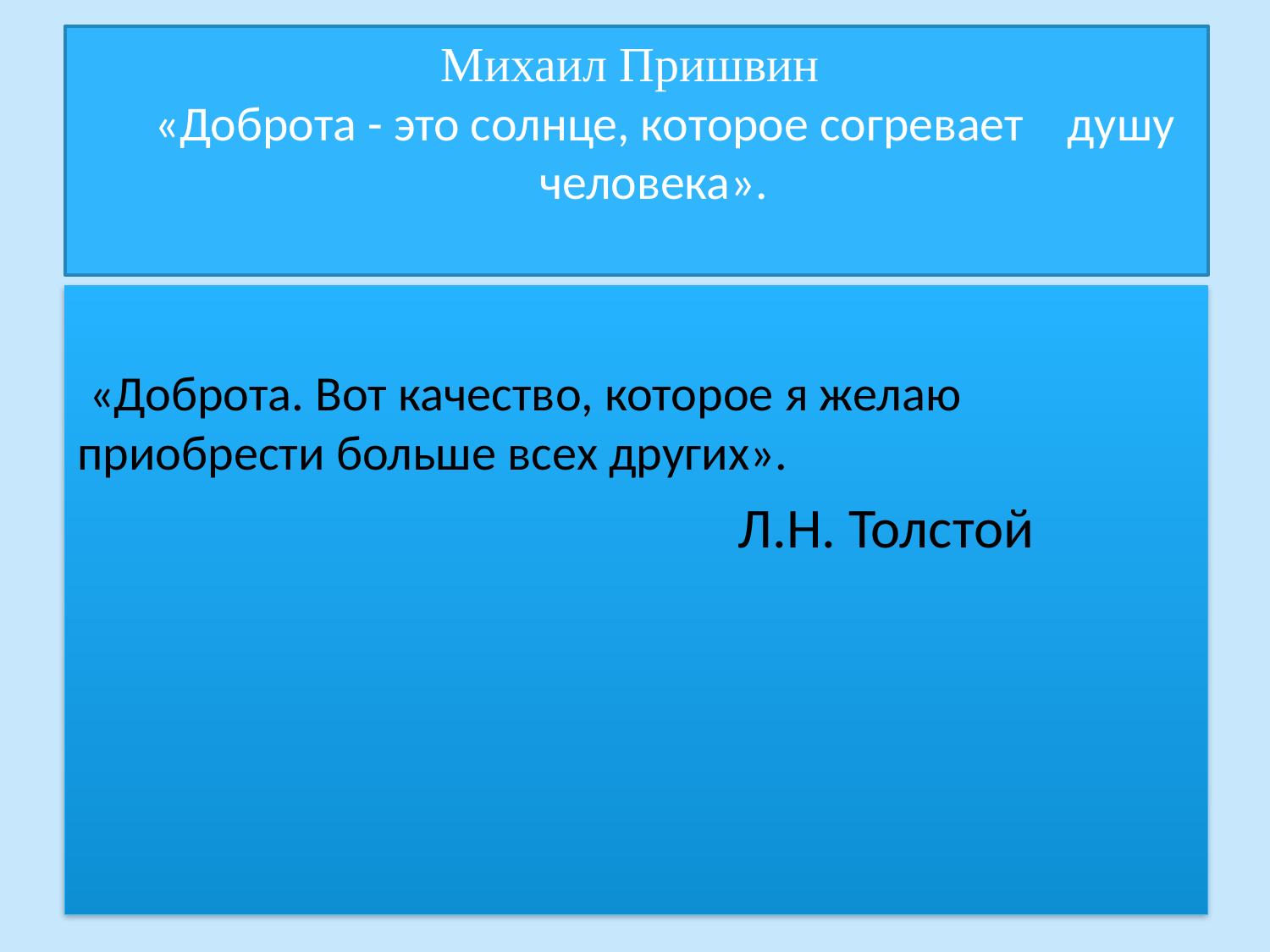

# Михаил Пришвин «Доброта - это солнце, которое согревает    душу человека».

 «Доброта. Вот качество, которое я желаю   приобрести больше всех других».
                                                    Л.Н. Толстой